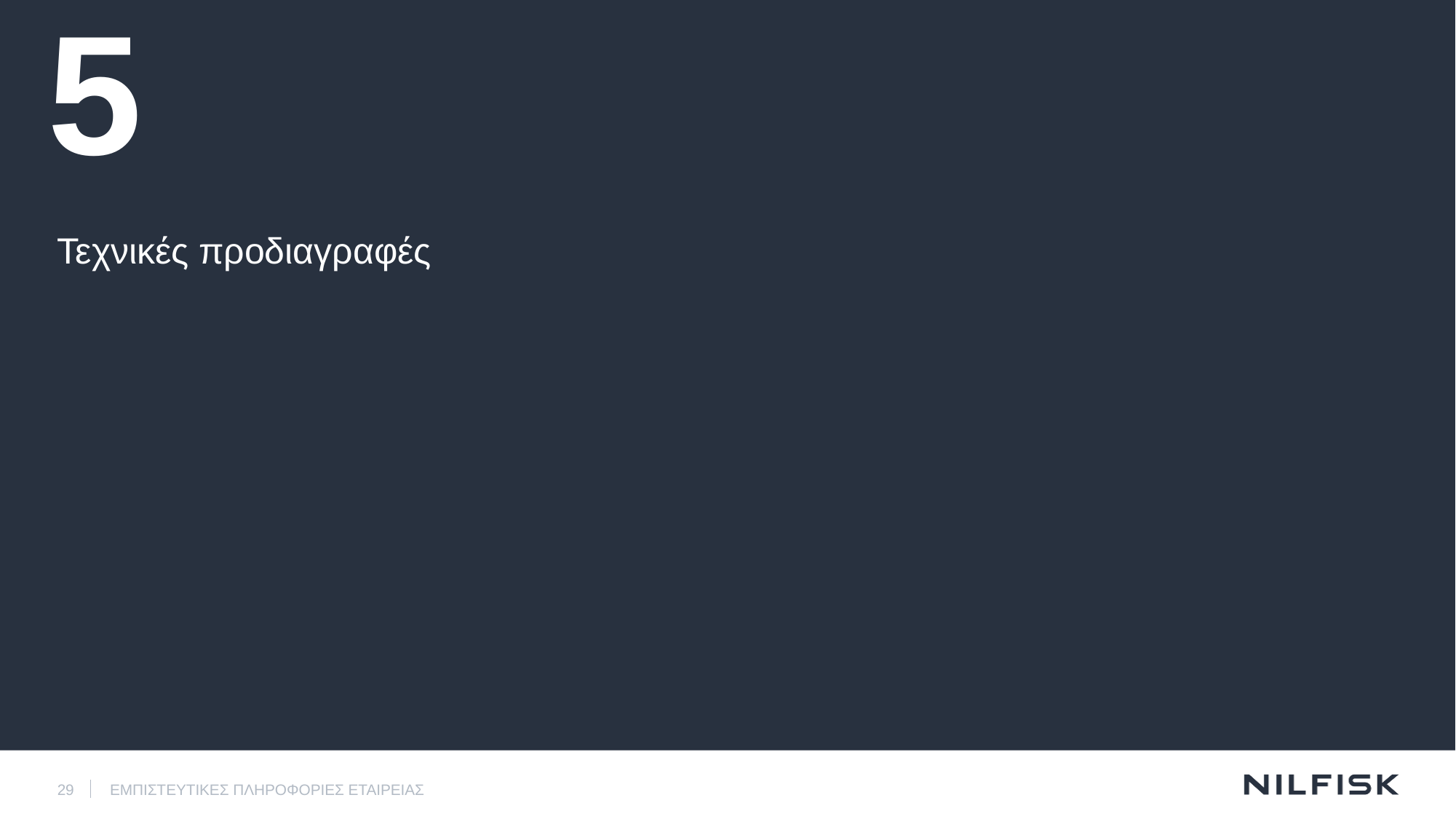

# 5
Τεχνικές προδιαγραφές
29
ΕΜΠΙΣΤΕΥΤΙΚΕΣ ΠΛΗΡΟΦΟΡΙΕΣ ΕΤΑΙΡΕΙΑΣ